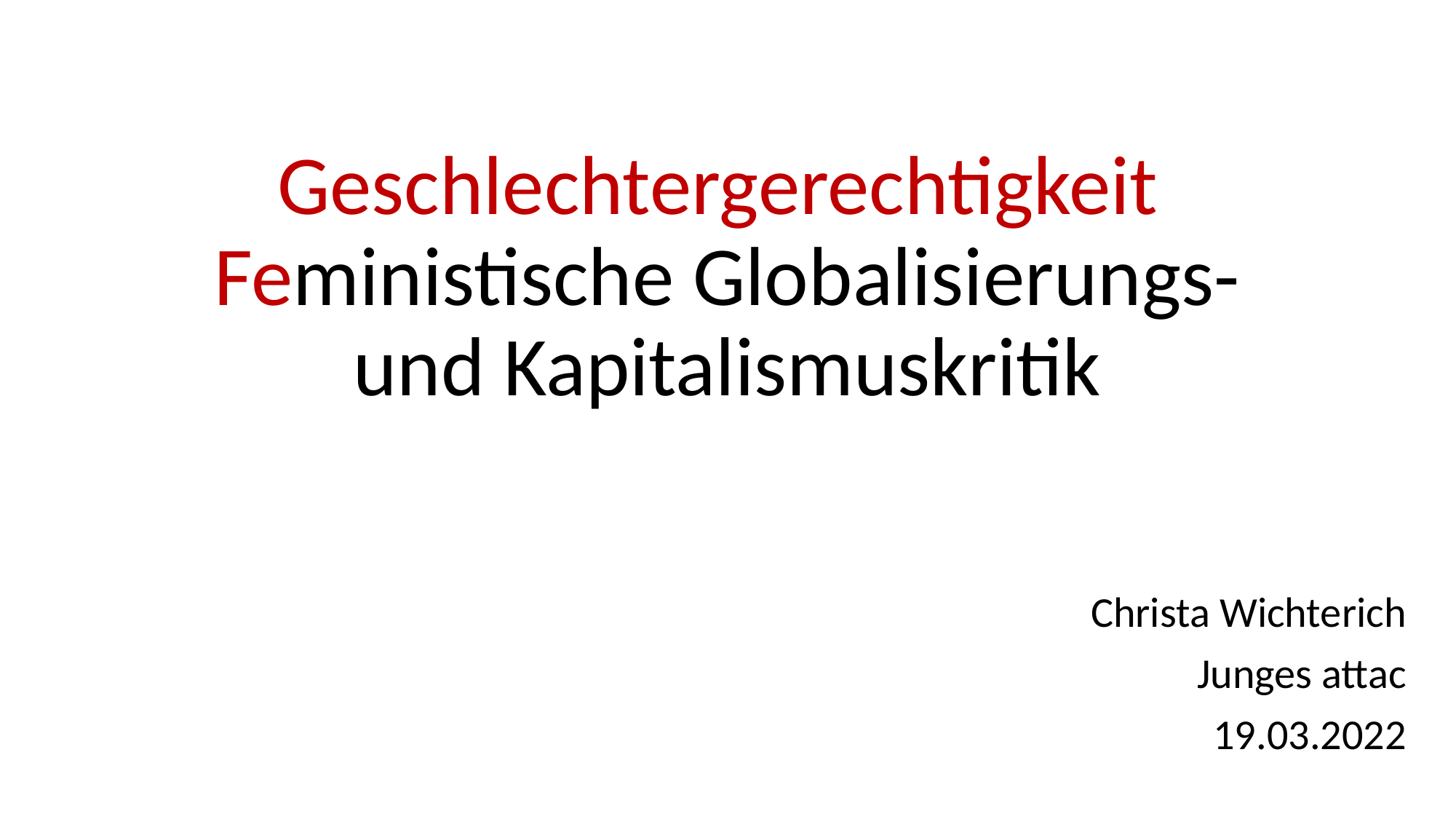

# Geschlechtergerechtigkeit  Feministische Globalisierungs- und Kapitalismuskritik
Christa Wichterich
Junges attac
19.03.2022